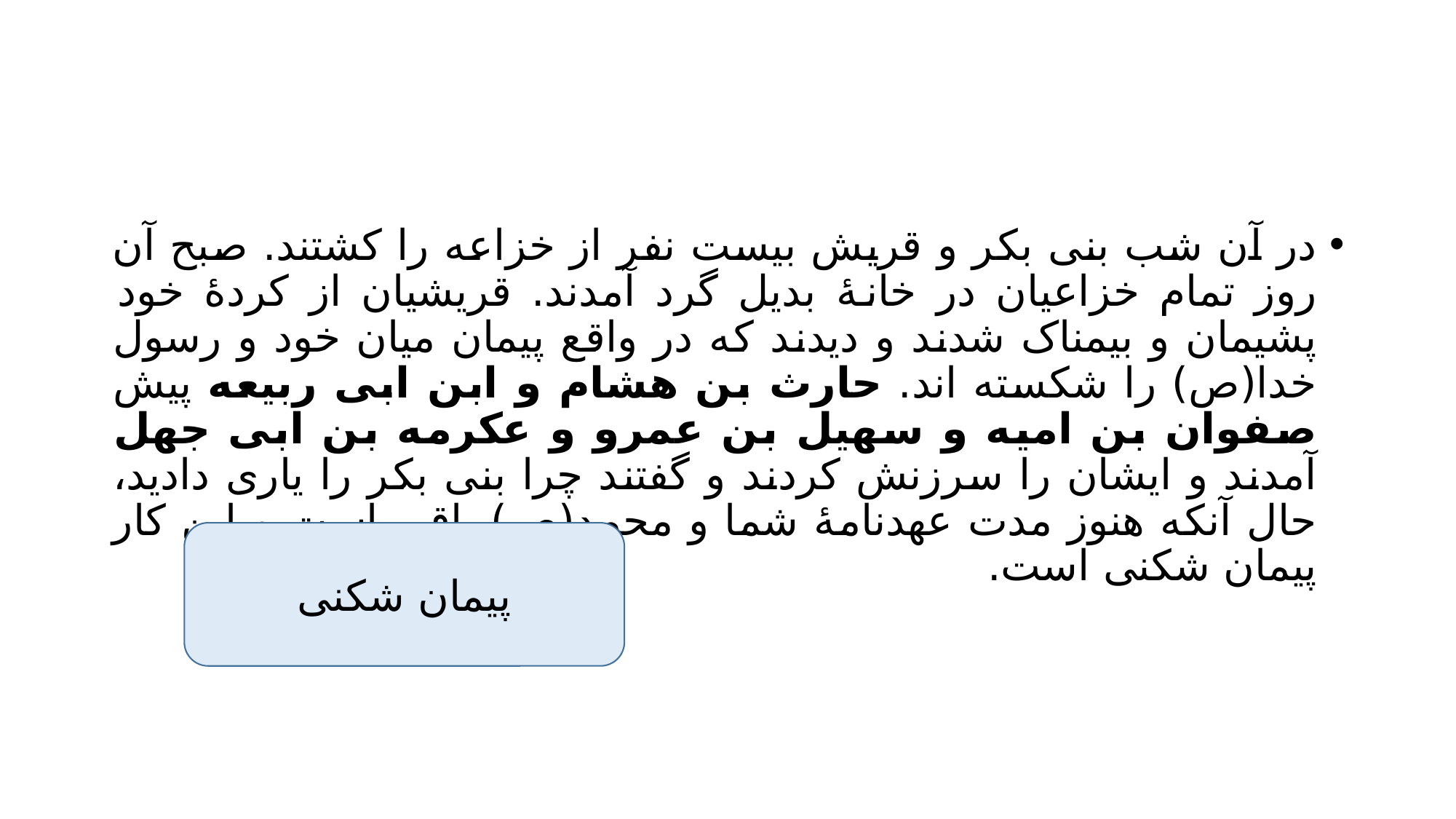

#
در آن شب بنی بکر و قریش بیست نفر از خزاعه را کشتند. صبح آن روز تمام خزاعیان در خانۀ بدیل گرد آمدند. قریشیان از کردۀ خود پشیمان و بیمناک شدند و دیدند که در واقع پیمان میان خود و رسول خدا(ص) را شکسته اند. حارث بن هشام و ابن ابی ربیعه پیش صفوان بن امیه و سهیل بن عمرو و عکرمه بن ابی جهل آمدند و ایشان را سرزنش کردند و گفتند چرا بنی بکر را یاری دادید، حال آنکه هنوز مدت عهدنامۀ شما و محمد(ص) باقی است و این کار پیمان شکنی است.

 پیمان شکنی